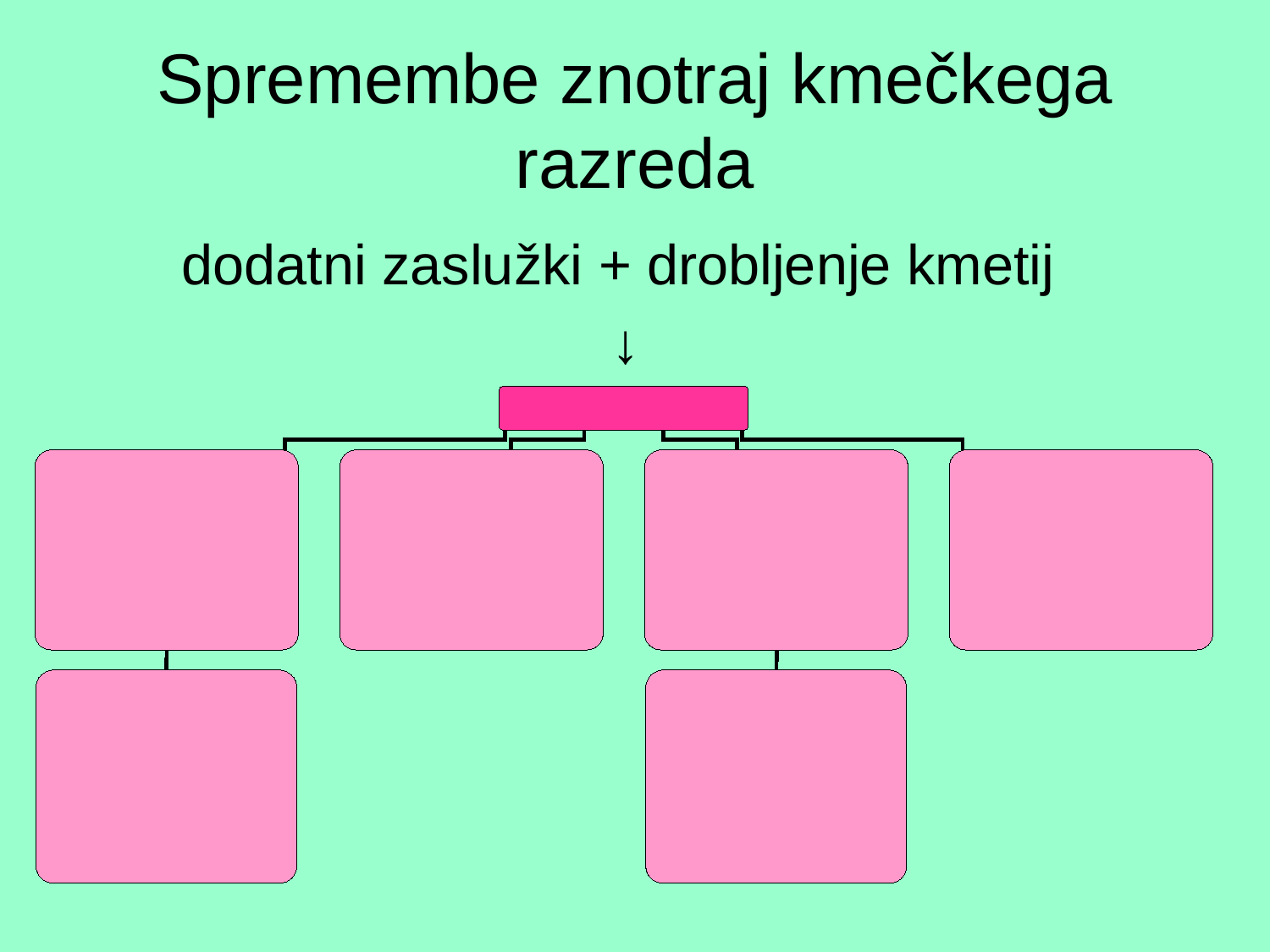

# Spremembe znotraj kmečkega razreda
      dodatni zaslužki + drobljenje kmetij
       ↓